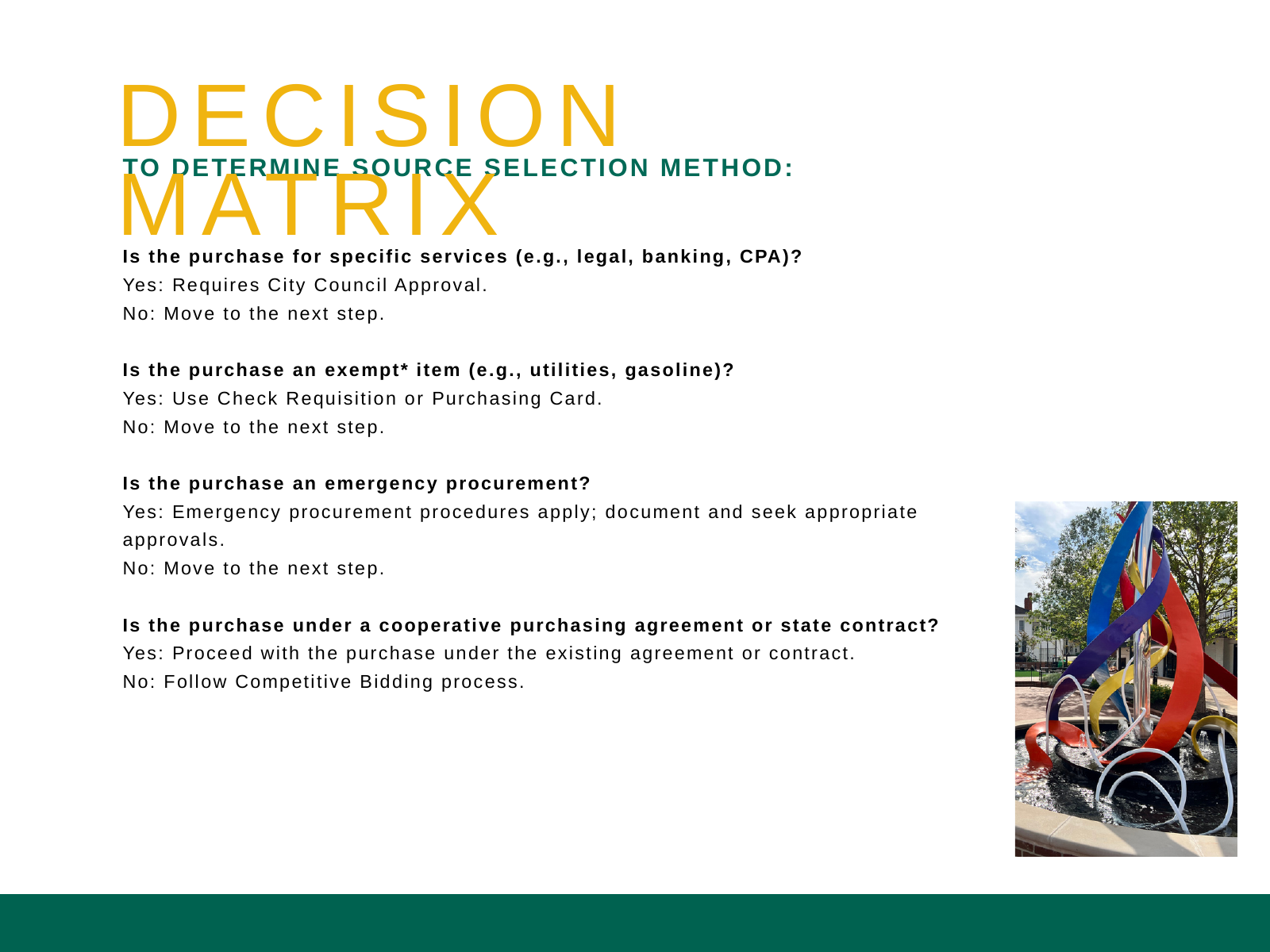

DECISION MATRIX

TO DETERMINE SOURCE SELECTION METHOD:

Is the purchase for specific services (e.g., legal, banking, CPA)?
Yes: Requires City Council Approval.
No: Move to the next step.

Is the purchase an exempt* item (e.g., utilities, gasoline)?
Yes: Use Check Requisition or Purchasing Card.
No: Move to the next step.

Is the purchase an emergency procurement?
Yes: Emergency procurement procedures apply; document and seek appropriate approvals.
No: Move to the next step.

Is the purchase under a cooperative purchasing agreement or state contract?
Yes: Proceed with the purchase under the existing agreement or contract.
No: Follow Competitive Bidding process.